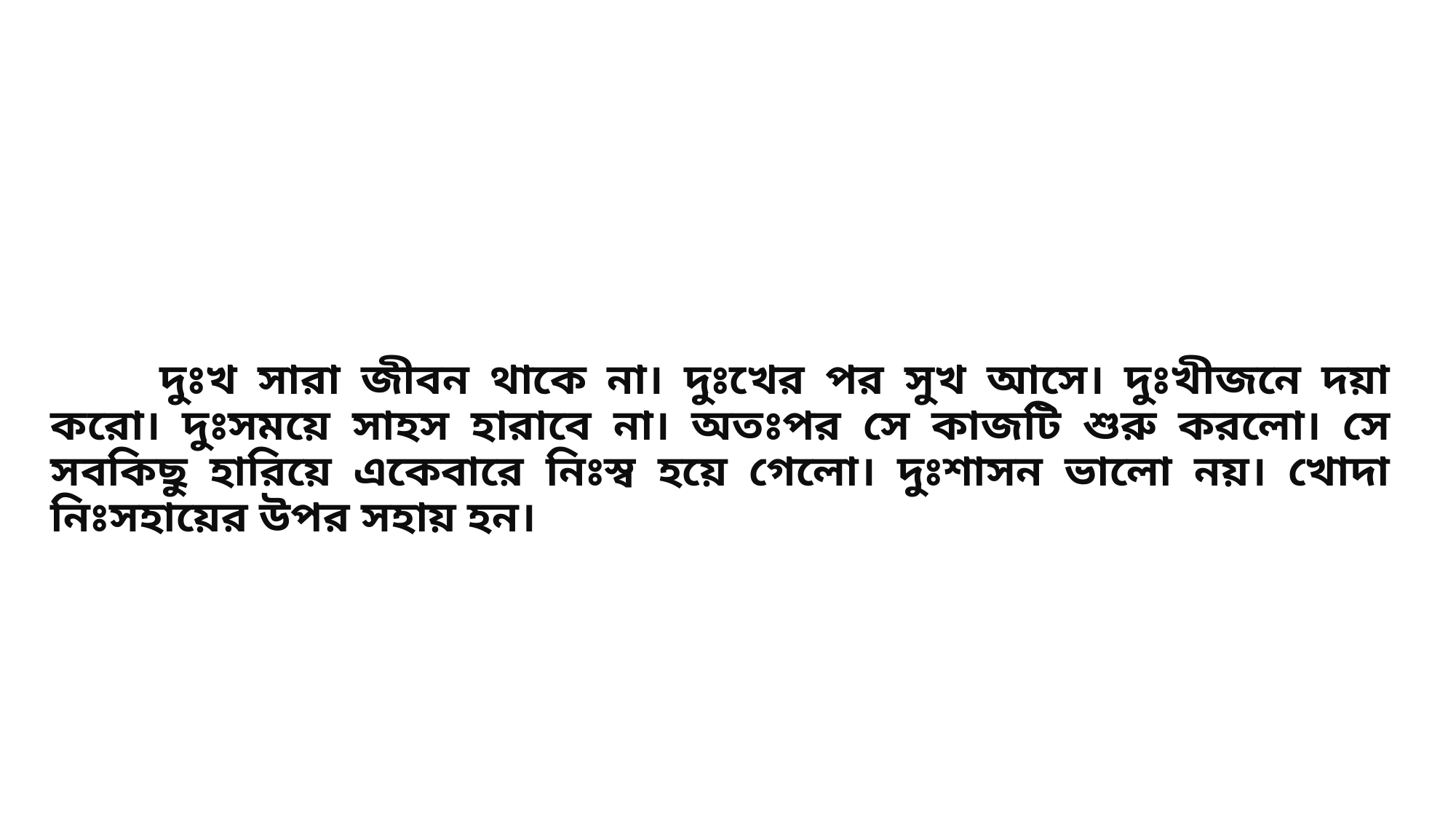

# দুঃখ সারা জীবন থাকে না। দুঃখের পর সুখ আসে। দুঃখীজনে দয়া করো। দুঃসময়ে সাহস হারাবে না। অতঃপর সে কাজটি শুরু করলো। সে সবকিছু হারিয়ে একেবারে নিঃস্ব হয়ে গেলো। দুঃশাসন ভালো নয়। খোদা নিঃসহায়ের উপর সহায় হন।